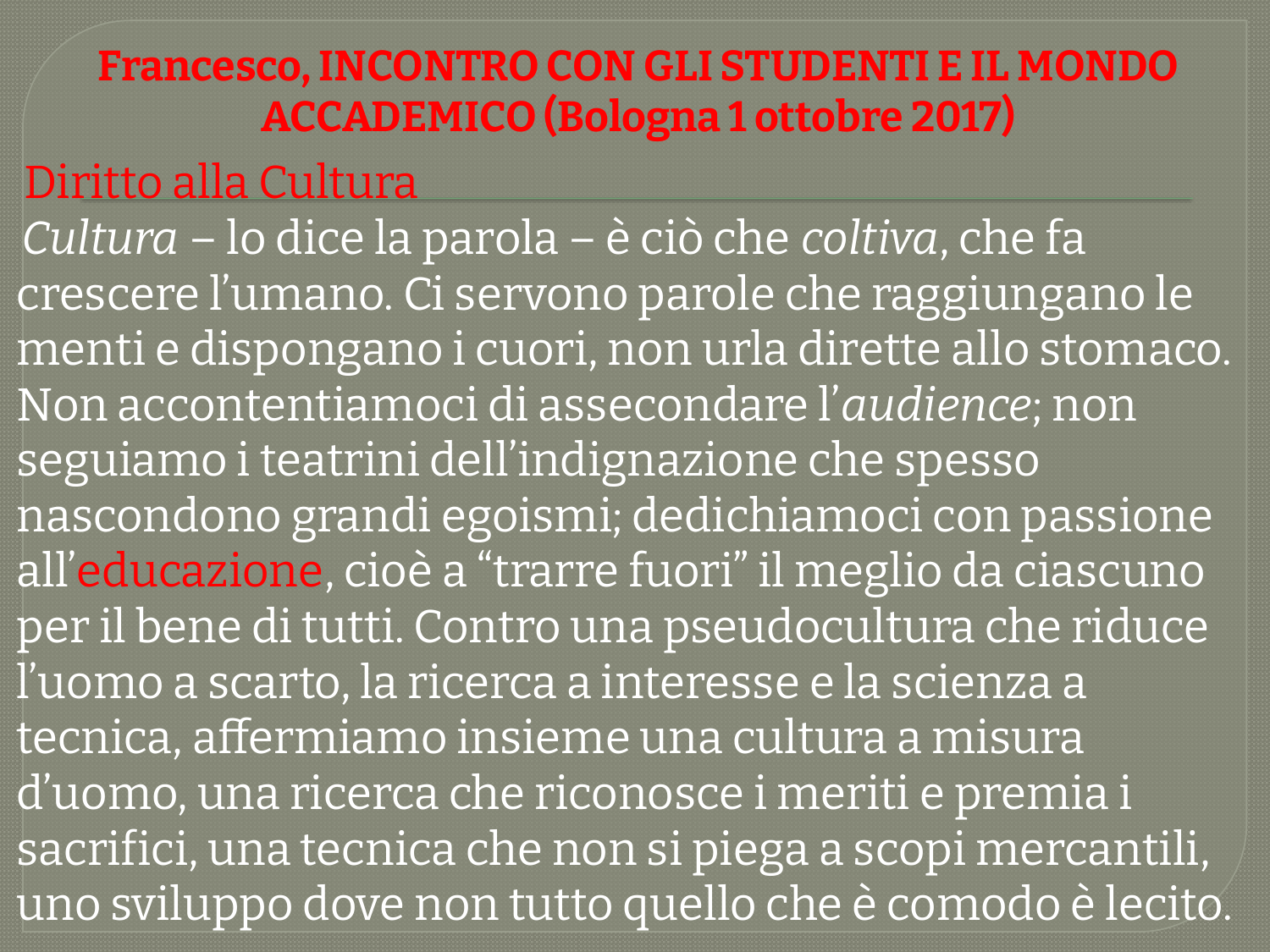

# Francesco, INCONTRO CON GLI STUDENTI E IL MONDO ACCADEMICO (Bologna 1 ottobre 2017)
     Diritto alla Cultura
     Cultura – lo dice la parola – è ciò che coltiva, che fa   crescere l’umano. Ci servono parole che raggiungano le  menti e dispongano i cuori, non urla dirette allo stomaco. Non accontentiamoci di assecondare l’audience; non seguiamo i teatrini dell’indignazione che spesso nascondono grandi egoismi; dedichiamoci con passione all’educazione, cioè a “trarre fuori” il meglio da ciascuno per il bene di tutti. Contro una pseudocultura che riduce l’uomo a scarto, la ricerca a interesse e la scienza a tecnica, affermiamo insieme una cultura a misura d’uomo, una ricerca che riconosce i meriti e premia i sacrifici, una tecnica che non si piega a scopi mercantili, uno sviluppo dove non tutto quello che è comodo è lecito.